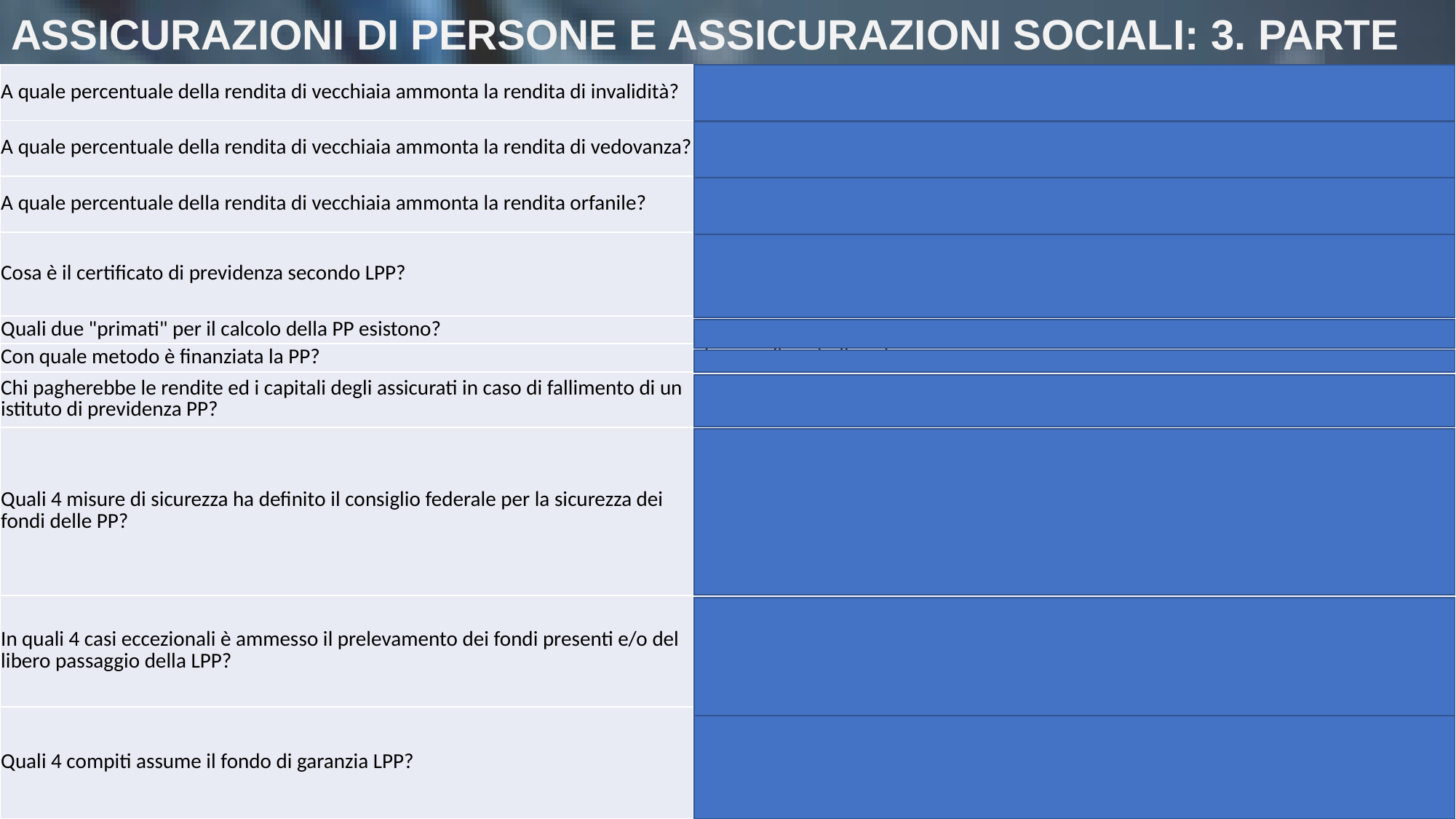

# ASSICURAZIONI DI PERSONE E ASSICURAZIONI SOCIALI: 3. PARTE
| A quale percentuale della rendita di vecchiaia ammonta la rendita di invalidità? | 100% |
| --- | --- |
| A quale percentuale della rendita di vecchiaia ammonta la rendita di vedovanza? | 60% |
| A quale percentuale della rendita di vecchiaia ammonta la rendita orfanile? | 20% |
| Cosa è il certificato di previdenza secondo LPP? | L'attentato che annualmente emette l'istituto di previdenza per ogni dipendente. Esso riepiloga tutte le rendite ed i capitali della PP per ogni singolo dipendente. |
| Quali due "primati" per il calcolo della PP esistono? | Primato dei premi e primato delle prestazioni |
| Con quale metodo è finanziata la PP? | Sistema di capitalizzazione |
| Chi pagherebbe le rendite ed i capitali degli assicurati in caso di fallimento di un istituto di previdenza PP? | Il fondo di garanzia LPP |
| Quali 4 misure di sicurezza ha definito il consiglio federale per la sicurezza dei fondi delle PP? | 1. Gli istituti di previdenza sono sorvegliati da un autorità di sorveglianza / 2. L'Ufficio di controllo verifica ogni anno la situazione patrimoniale / 3.Periodicamente un perito riconosciuto deve verificare i conti degli istituti e redarre un rapporto / 4. ogni cassa pensione versa dei contributi ad un fondo di garanzia che subentrerebbe in caso di fallimento di un istituto di previdenza. |
| In quali 4 casi eccezionali è ammesso il prelevamento dei fondi presenti e/o del libero passaggio della LPP? | L'assicurato lascia definitivamente la svizzera e si trasferisce in un paese fuori dalla UE, L'assicurato intraprende una attività lucrativa indipendente, per l'abitazione di proprietà (con i relativi limiti), in caso di importo modico (libero passaggio inferiore ad un annualità) |
| Quali 4 compiti assume il fondo di garanzia LPP? | Erogazione di sussidi agli istituti con situazione sfavorevole di età, garanzia delle prestazioni in caso di datori di lavoro insolventi, gestione degli averi dimenticati, gestione delle convenzioni bilaterali con l'UE in materia di previdenza professionale |